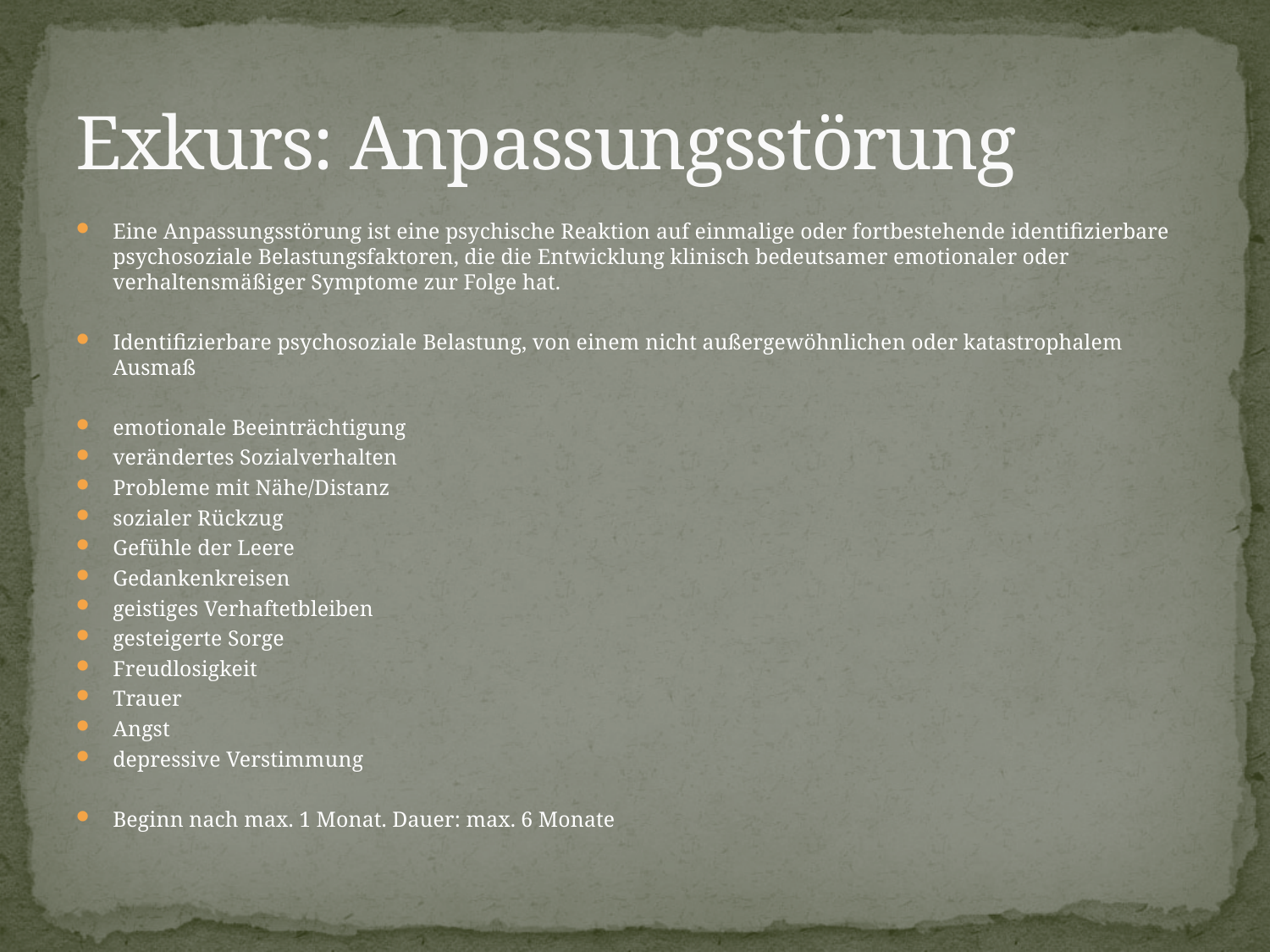

# Exkurs: Anpassungsstörung
Eine Anpassungsstörung ist eine psychische Reaktion auf einmalige oder fortbestehende identifizierbare psychosoziale Belastungsfaktoren, die die Entwicklung klinisch bedeutsamer emotionaler oder verhaltensmäßiger Symptome zur Folge hat.

Identifizierbare psychosoziale Belastung, von einem nicht außergewöhnlichen oder katastrophalem Ausmaß

emotionale Beeinträchtigung
verändertes Sozialverhalten
Probleme mit Nähe/Distanz
sozialer Rückzug
Gefühle der Leere
Gedankenkreisen
geistiges Verhaftetbleiben
gesteigerte Sorge
Freudlosigkeit
Trauer
Angst
depressive Verstimmung

Beginn nach max. 1 Monat. Dauer: max. 6 Monate